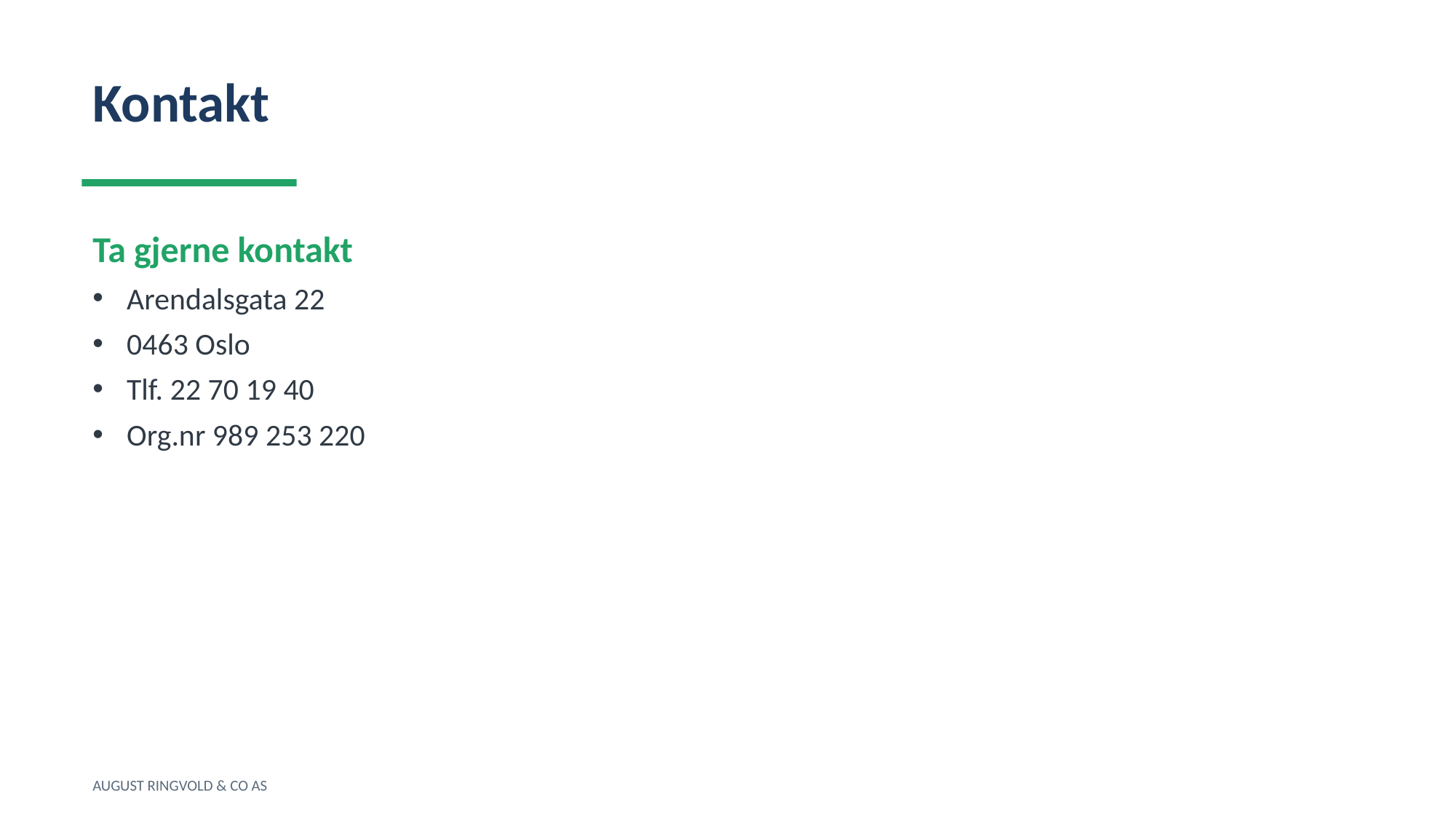

Kontakt

Ta gjerne kontakt
Arendalsgata 22
0463 Oslo
Tlf. 22 70 19 40
Org.nr 989 253 220
AUGUST RINGVOLD & CO AS